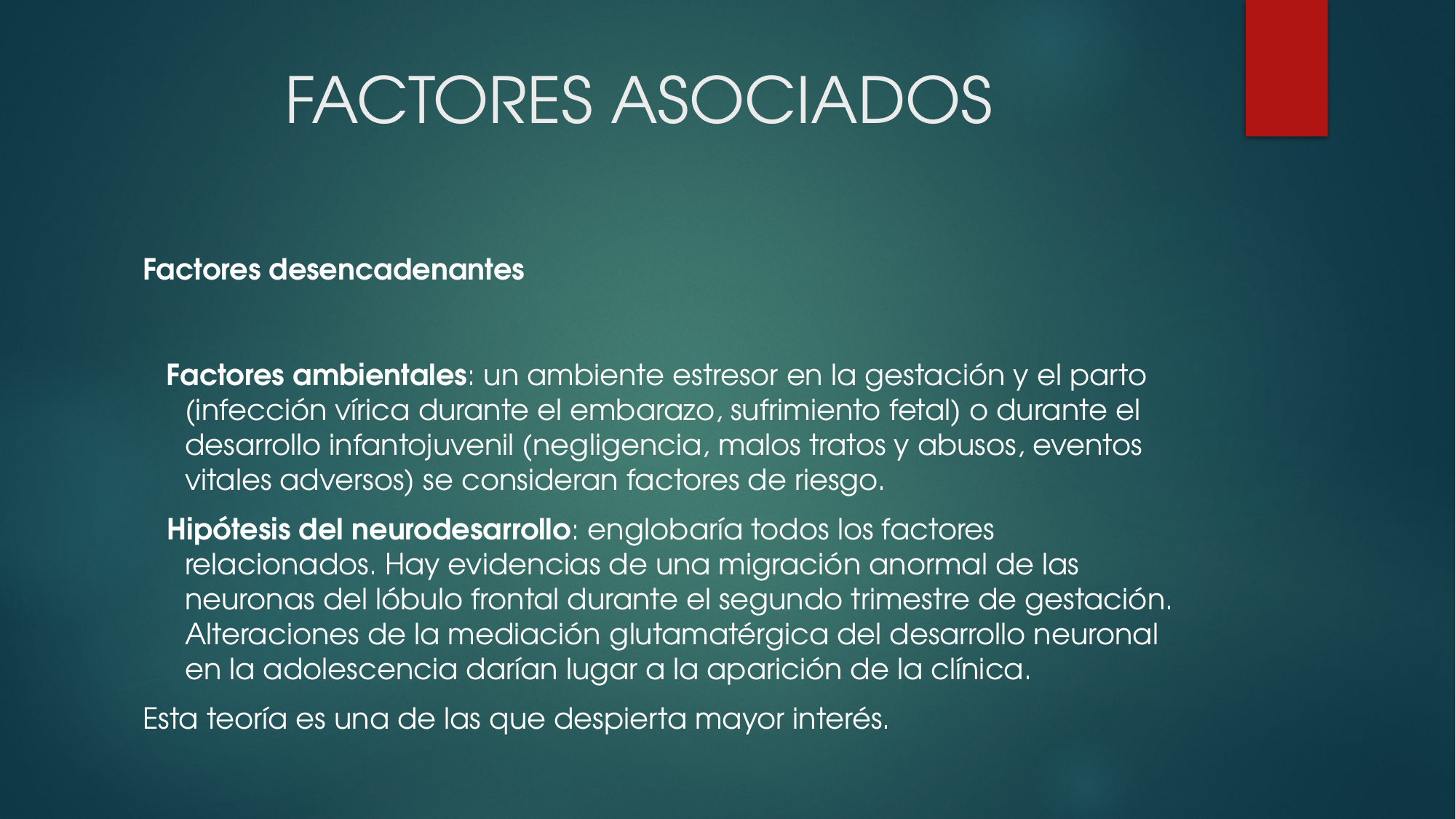

# FACTORES ASOCIADOS
Factores desencadenantes

   Factores ambientales: un ambiente estresor en la gestación y el parto (infección vírica durante el embarazo, sufrimiento fetal) o durante el desarrollo infantojuvenil (negligencia, malos tratos y abusos, eventos vitales adversos) se consideran factores de riesgo.
   Hipótesis del neurodesarrollo: englobaría todos los factores relacionados. Hay evidencias de una migración anormal de las neuronas del lóbulo frontal durante el segundo trimestre de gestación. Alteraciones de la mediación glutamatérgica del desarrollo neuronal en la adolescencia darían lugar a la aparición de la clínica.
Esta teoría es una de las que despierta mayor interés.